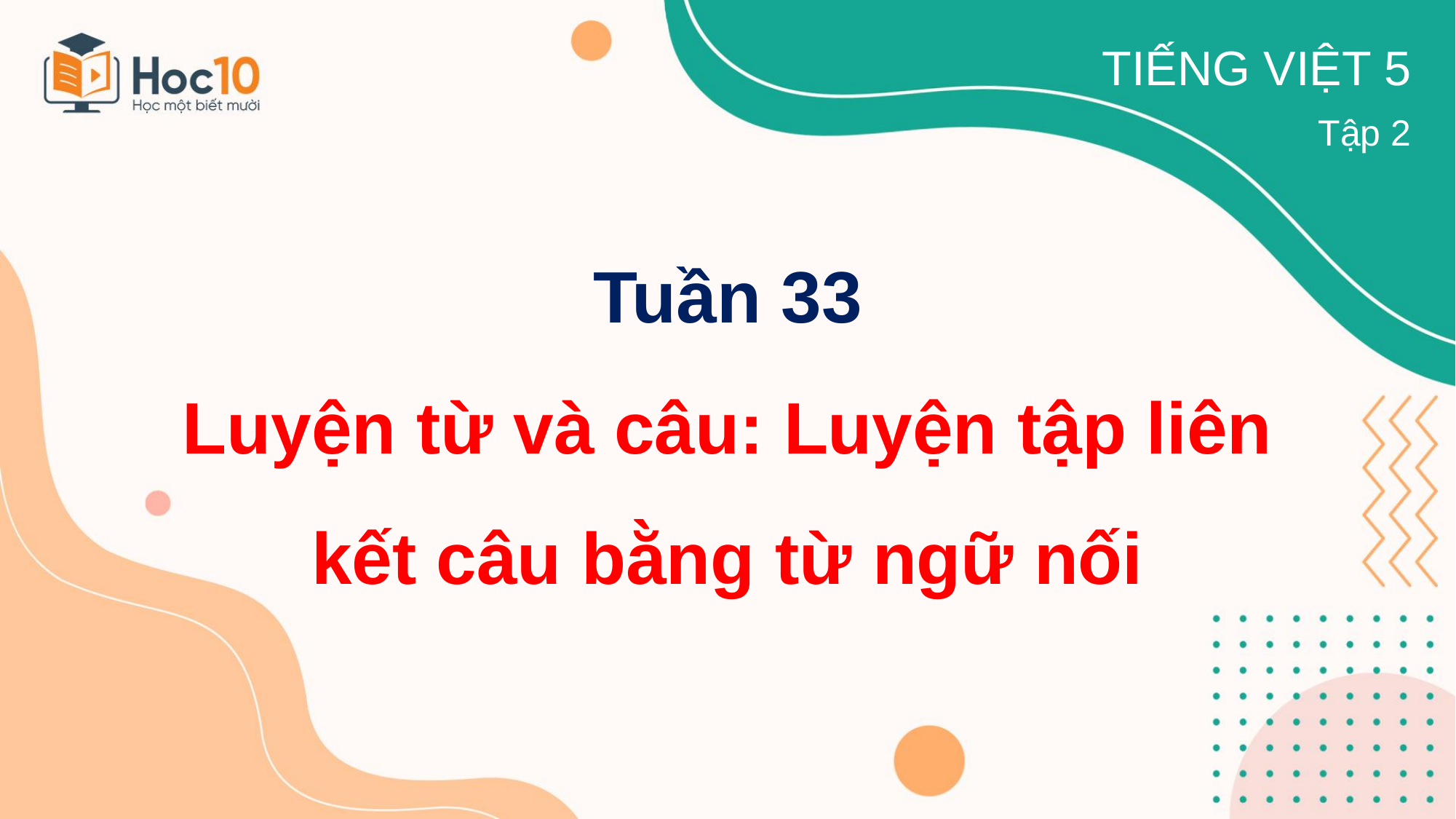

TIẾNG VIỆT 5
Tập 2
# Tuần 33 Luyện từ và câu: Luyện tập liên kết câu bằng từ ngữ nối